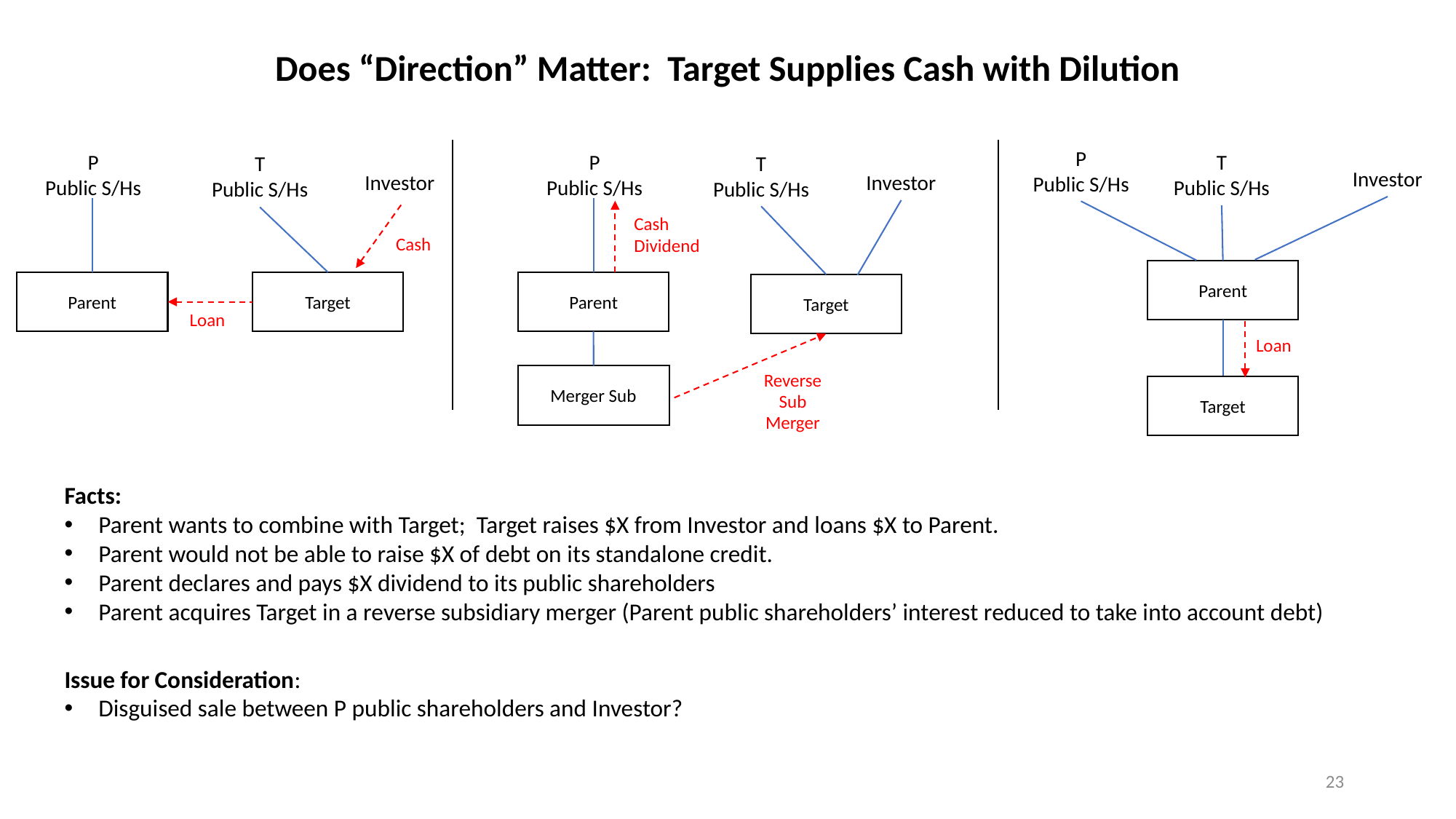

Does “Direction” Matter:  Target Supplies Cash with Dilution
P
Public S/Hs
T
Public S/Hs
Investor
Parent
Loan
Target
P
Public S/Hs
T
Public S/Hs
Investor
Cash
Dividend
Parent
Target
Reverse Sub
Merger
Merger Sub
P
Public S/Hs
T
Public S/Hs
Cash
Parent
Target
Loan
Investor
Facts:
Parent wants to combine with Target;  Target raises $X from Investor and loans $X to Parent.
Parent would not be able to raise $X of debt on its standalone credit.
Parent declares and pays $X dividend to its public shareholders
Parent acquires Target in a reverse subsidiary merger (Parent public shareholders’ interest reduced to take into account debt)

Issue for Consideration:
Disguised sale between P public shareholders and Investor?
23